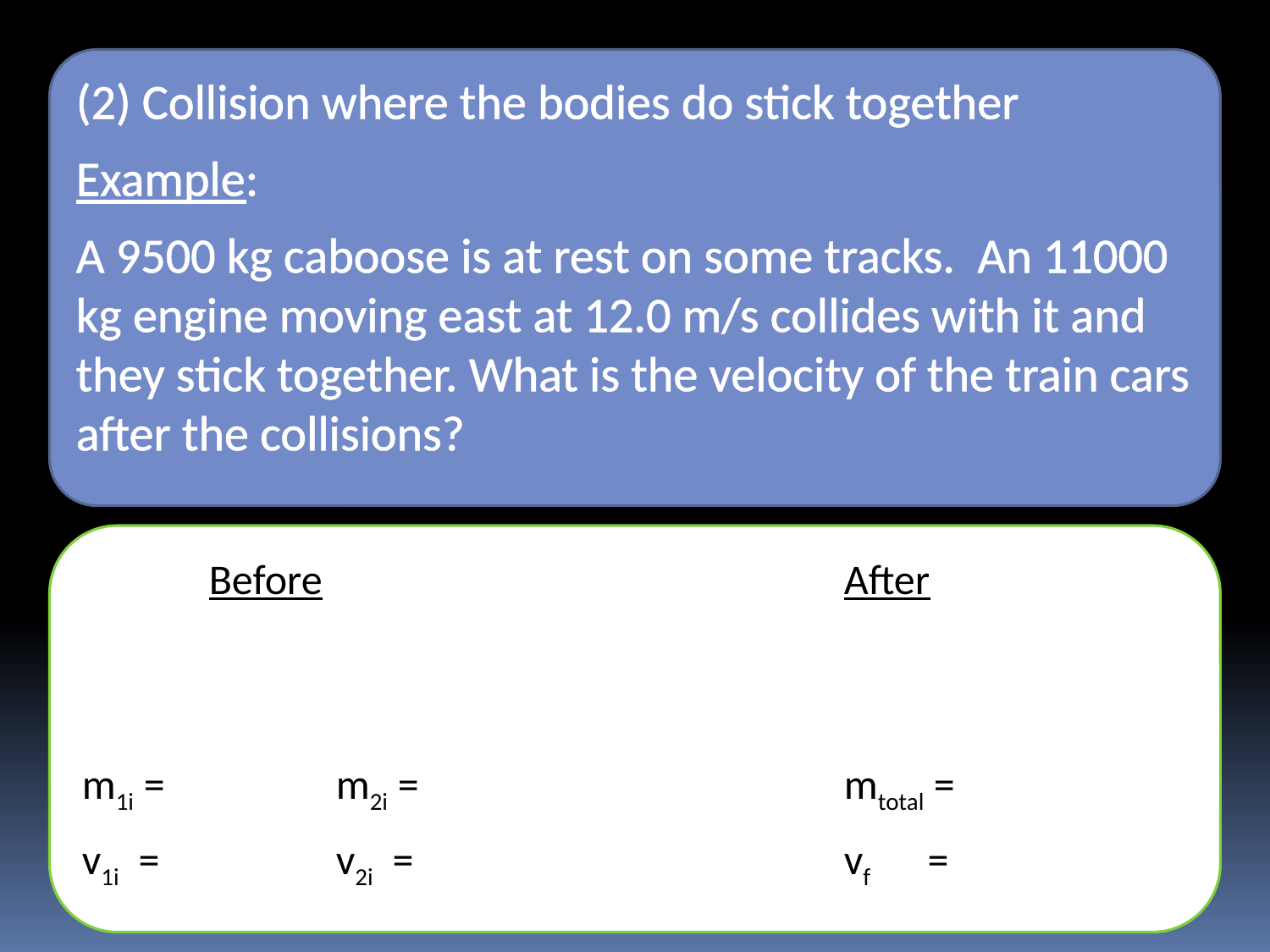

(2) Collision where the bodies do stick together
Example:
A 9500 kg caboose is at rest on some tracks.  An 11000 kg engine moving east at 12.0 m/s collides with it and they stick together. What is the velocity of the train cars after the collisions?
	Before					After

m1i = 		m2i =				mtotal =
v1i  = 		v2i  = 				vf      =